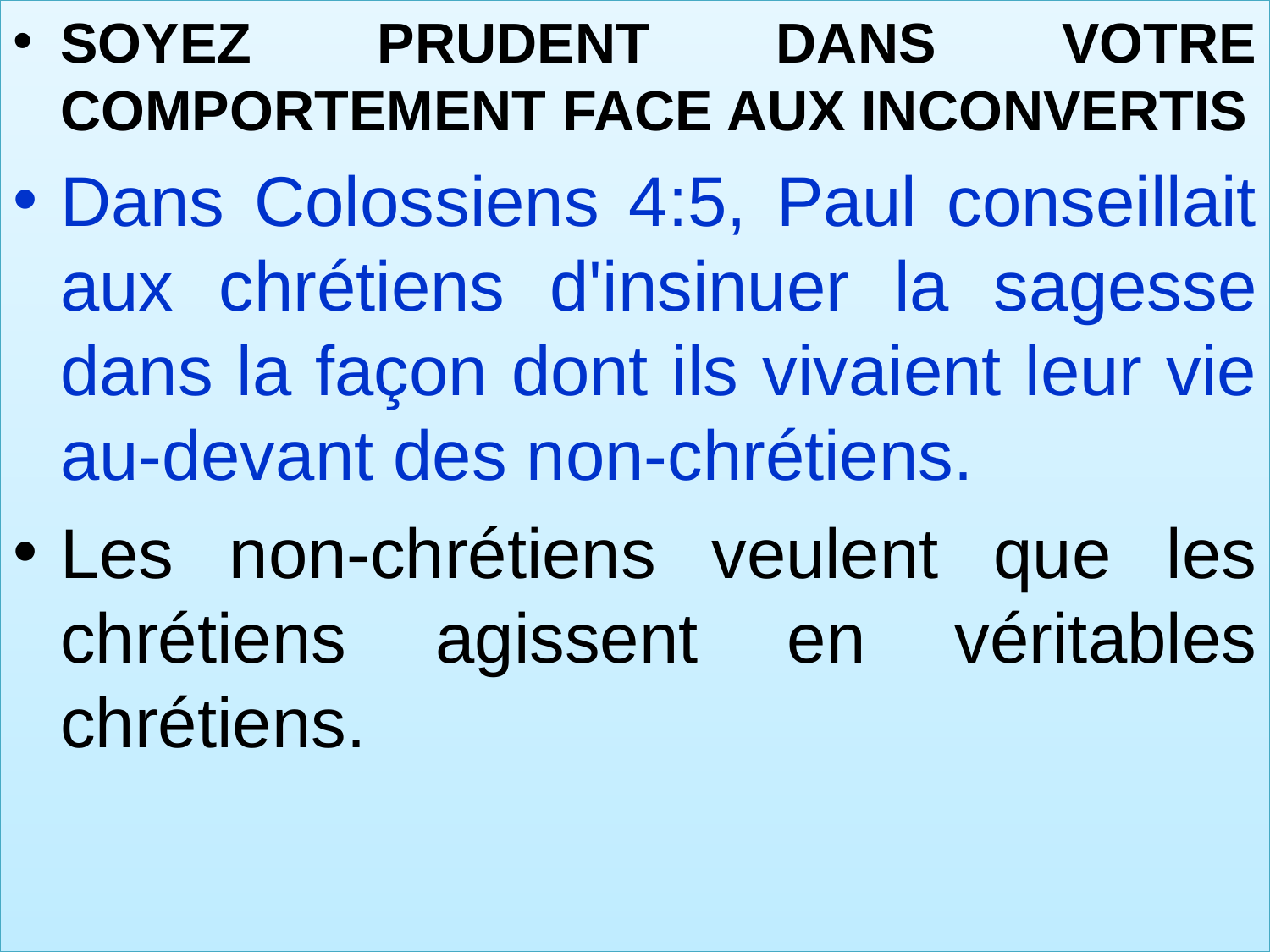

SOYEZ PRUDENT DANS VOTRE COMPORTEMENT FACE AUX INCONVERTIS
Dans Colossiens 4:5, Paul conseillait aux chrétiens d'insinuer la sagesse dans la façon dont ils vivaient leur vie au-devant des non-chrétiens.
Les non-chrétiens veulent que les chrétiens agissent en véritables chrétiens.